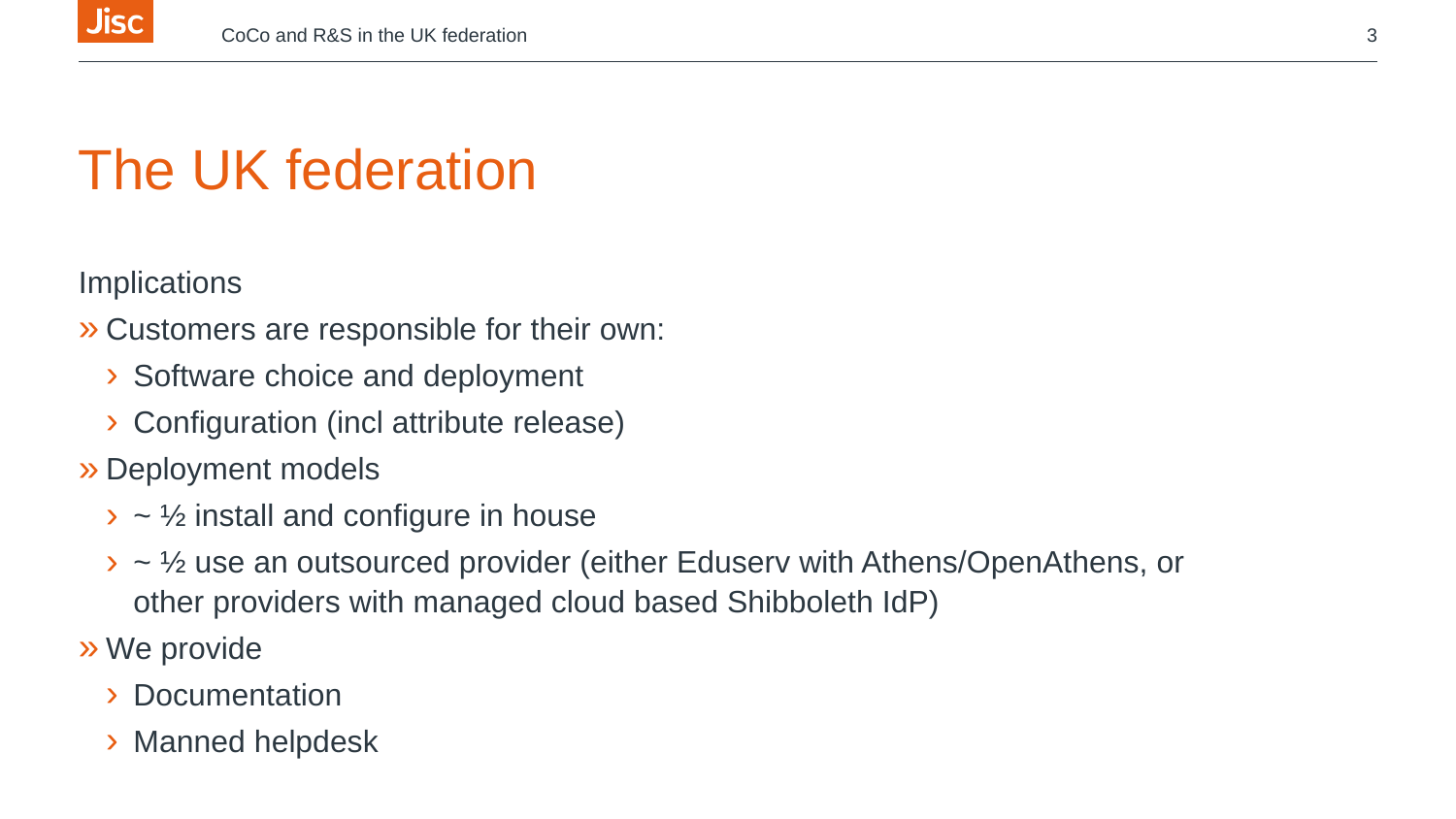

CoCo and R&S in the UK federation
3
# The UK federation
Implications
Customers are responsible for their own:
Software choice and deployment
Configuration (incl attribute release)
Deployment models
~ ½ install and configure in house
~ ½ use an outsourced provider (either Eduserv with Athens/OpenAthens, or other providers with managed cloud based Shibboleth IdP)
We provide
Documentation
Manned helpdesk